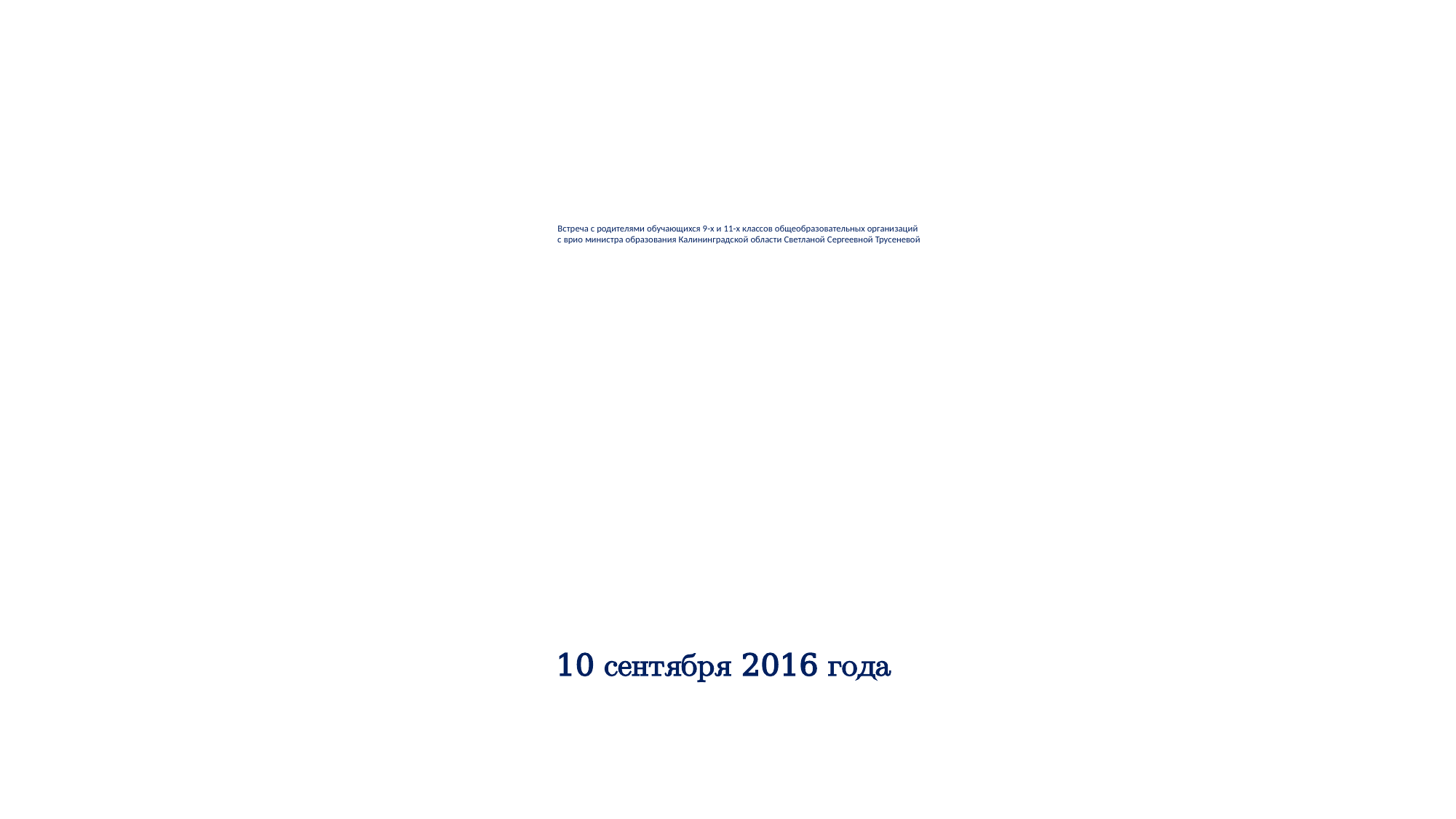

# Встреча с родителями обучающихся 9-х и 11-х классов общеобразовательных организаций с врио министра образования Калининградской области Светланой Сергеевной Трусеневой
10 сентября 2016 года